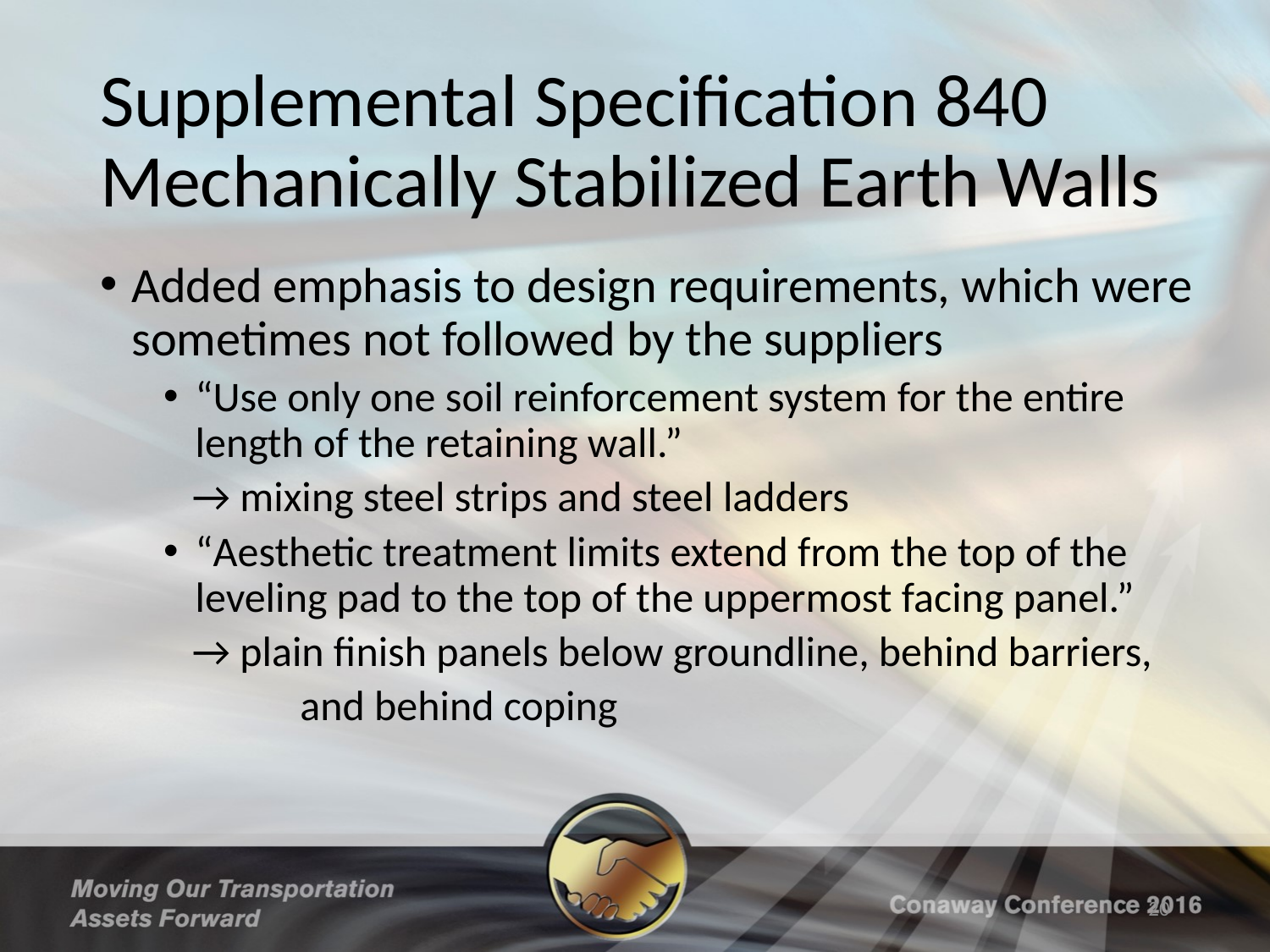

# Supplemental Specification 840 Mechanically Stabilized Earth Walls
Added emphasis to design requirements, which were sometimes not followed by the suppliers
“Use only one soil reinforcement system for the entire length of the retaining wall.”
   → mixing steel strips and steel ladders
“Aesthetic treatment limits extend from the top of the leveling pad to the top of the uppermost facing panel.”
   → plain finish panels below groundline, behind barriers,
	 and behind coping
20